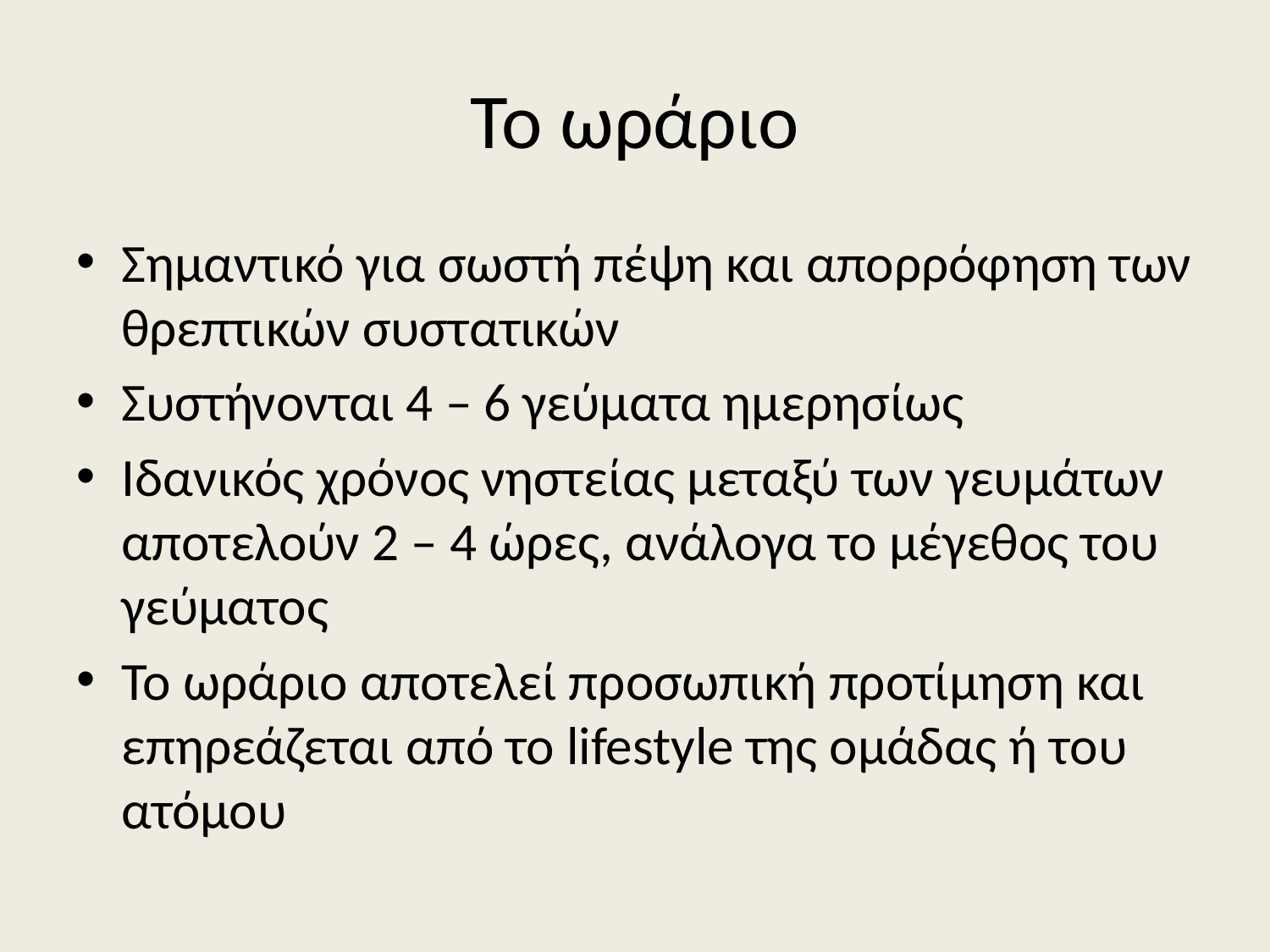

# Το ωράριο
Σημαντικό για σωστή πέψη και απορρόφηση των θρεπτικών συστατικών
Συστήνονται 4 – 6 γεύματα ημερησίως
Ιδανικός χρόνος νηστείας μεταξύ των γευμάτων αποτελούν 2 – 4 ώρες, ανάλογα το μέγεθος του γεύματος
Το ωράριο αποτελεί προσωπική προτίμηση και επηρεάζεται από το lifestyle της ομάδας ή του ατόμου